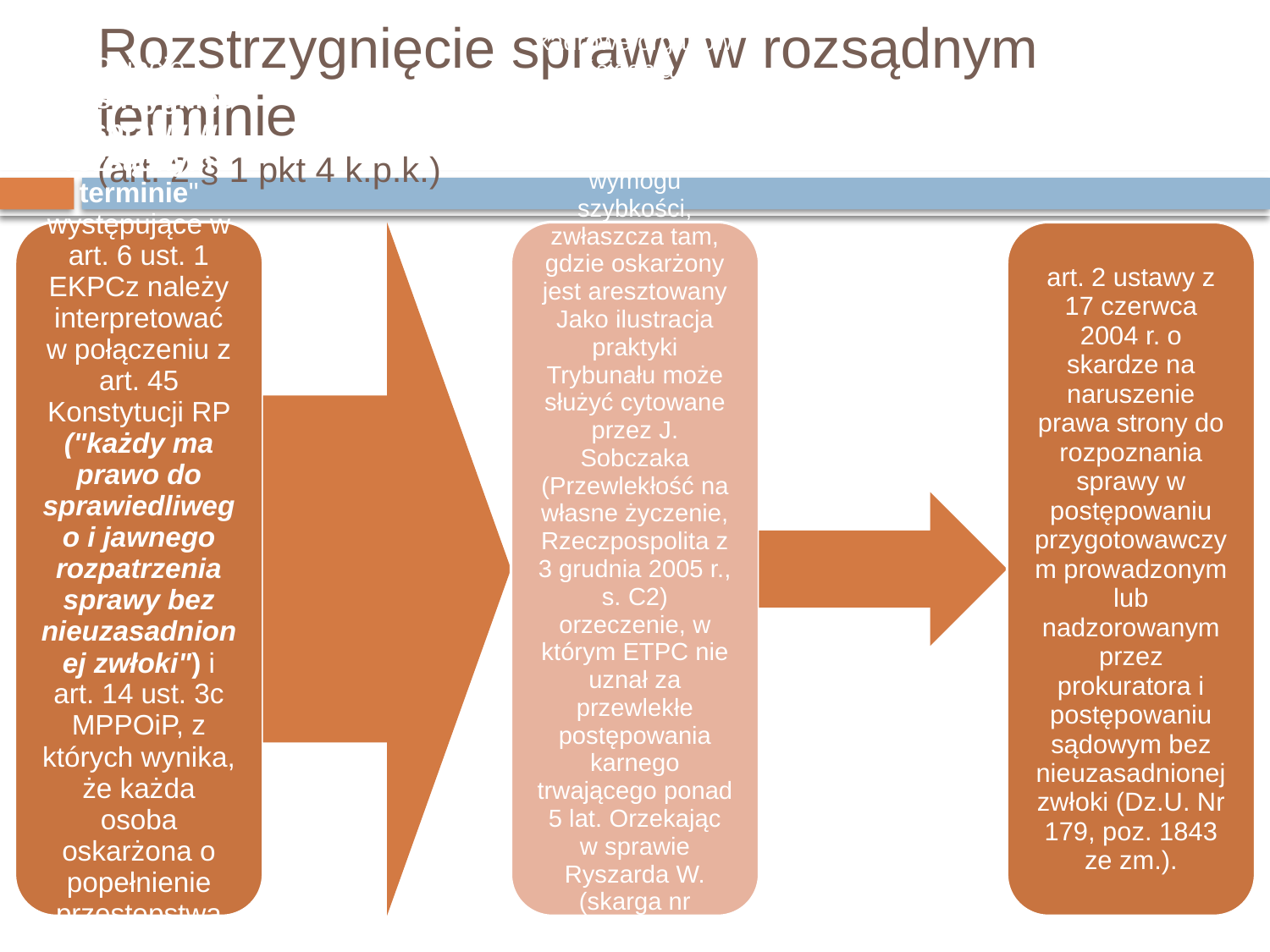

# Rozstrzygnięcie sprawy w rozsądnym terminie (art. 2 § 1 pkt 4 k.p.k.)
podkreślenie wymogu szybkości, zwłaszcza tam, gdzie oskarżony jest aresztowany
art. 2 ustawy z 17 czerwca 2004 r. o skardze na naruszenie prawa strony do rozpoznania sprawy w postępowaniu przygotowawczym prowadzonym lub nadzorowanym przez prokuratora i postępowaniu sądowym bez nieuzasadnionej zwłoki (Dz.U. Nr 179, poz. 1843 ze zm.).